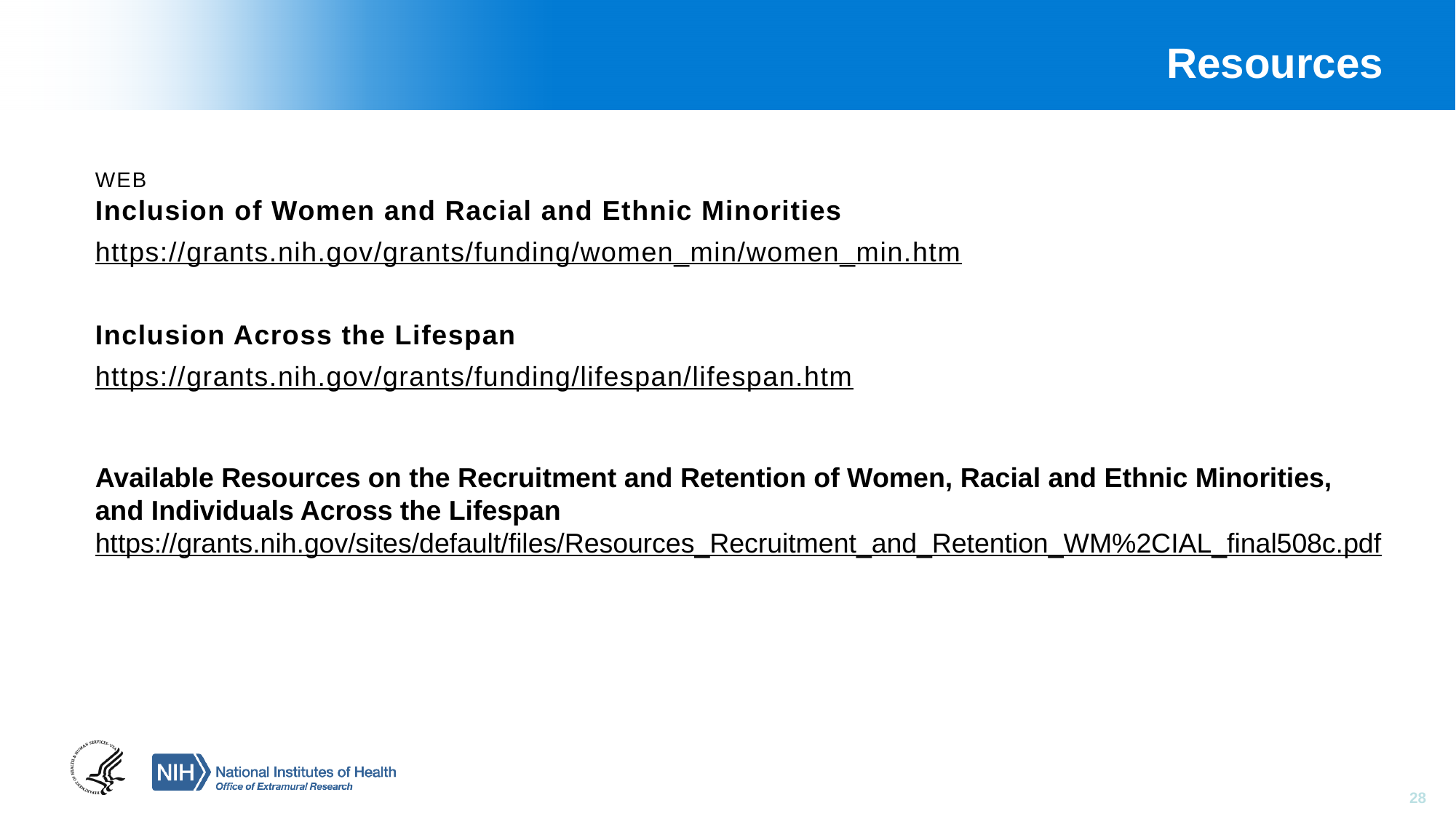

# Resources
WEB
Inclusion of Women and Racial and Ethnic Minorities
https://grants.nih.gov/grants/funding/women_min/women_min.htm

Inclusion Across the Lifespan
https://grants.nih.gov/grants/funding/lifespan/lifespan.htm

Available Resources on the Recruitment and Retention of Women, Racial and Ethnic Minorities, and Individuals Across the Lifespan
https://grants.nih.gov/sites/default/files/Resources_Recruitment_and_Retention_WM%2CIAL_final508c.pdf

28